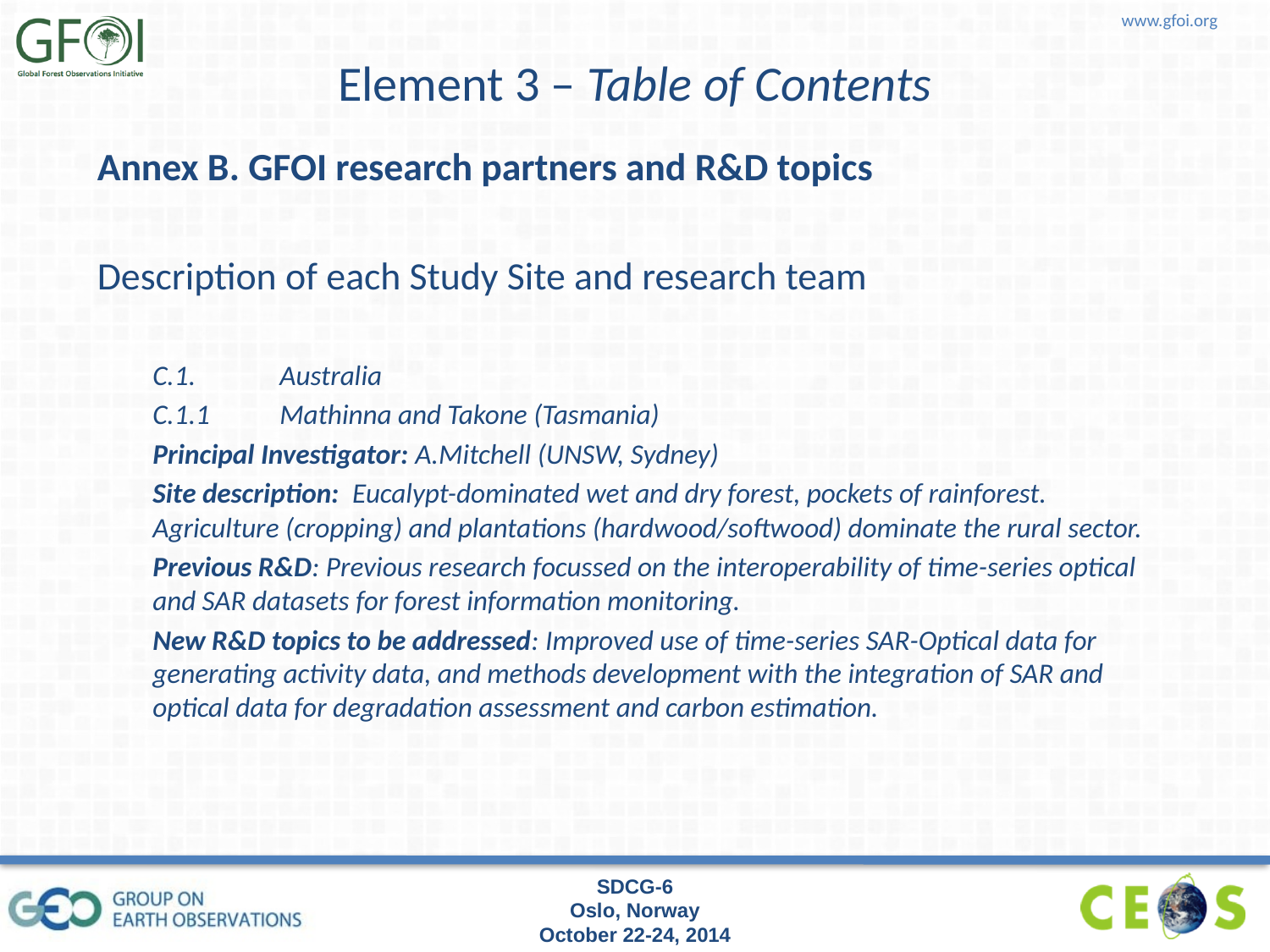

# Element 3 – Table of Contents
Annex B. GFOI research partners and R&D topics

Description of each Study Site and research team

C.1.	Australia
C.1.1	Mathinna and Takone (Tasmania)
Principal Investigator: A.Mitchell (UNSW, Sydney)
Site description:  Eucalypt-dominated wet and dry forest, pockets of rainforest. Agriculture (cropping) and plantations (hardwood/softwood) dominate the rural sector.
Previous R&D: Previous research focussed on the interoperability of time-series optical and SAR datasets for forest information monitoring.
New R&D topics to be addressed: Improved use of time-series SAR-Optical data for generating activity data, and methods development with the integration of SAR and optical data for degradation assessment and carbon estimation.